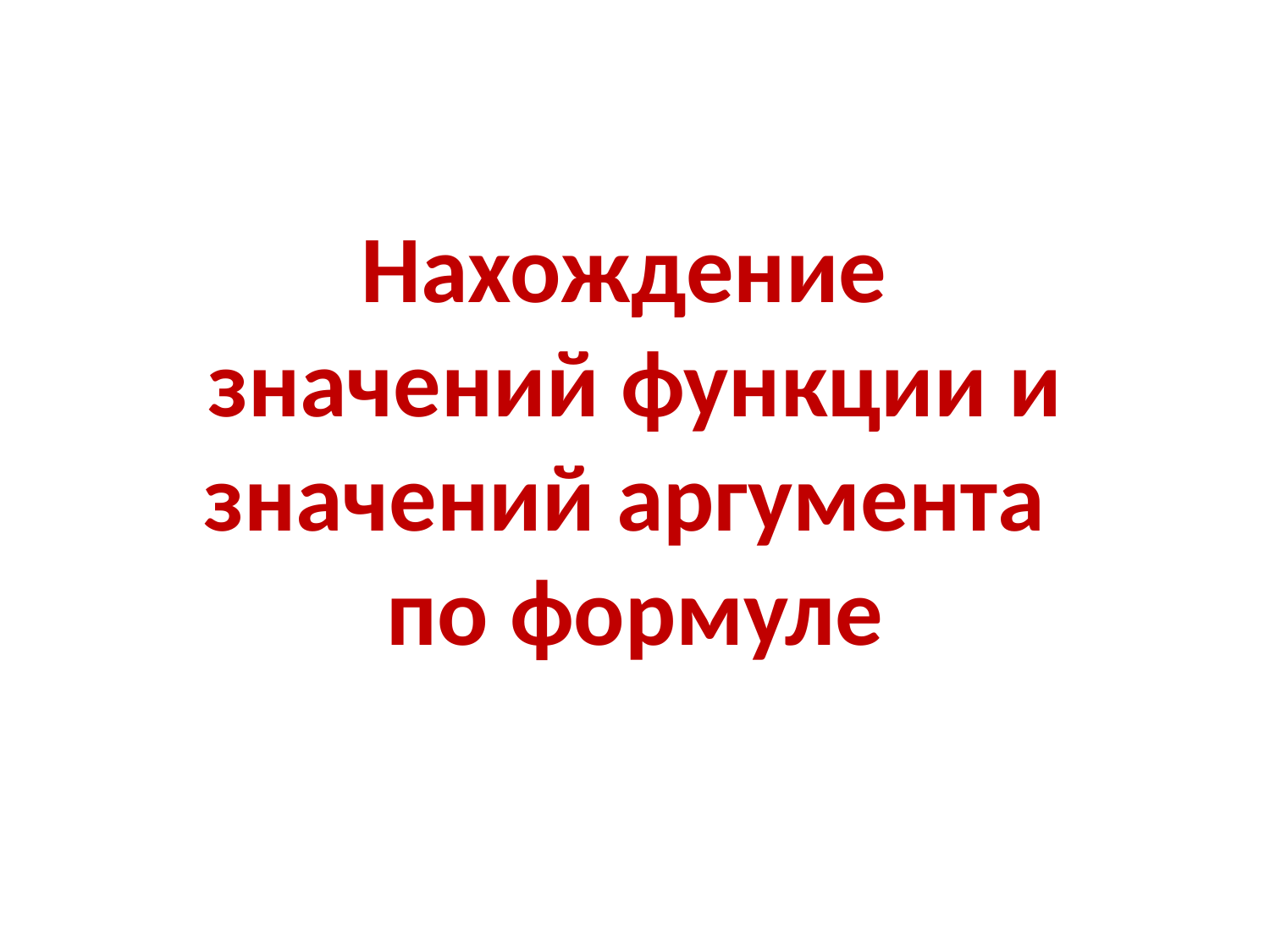

# Нахождение значений функции и значений аргумента по формуле